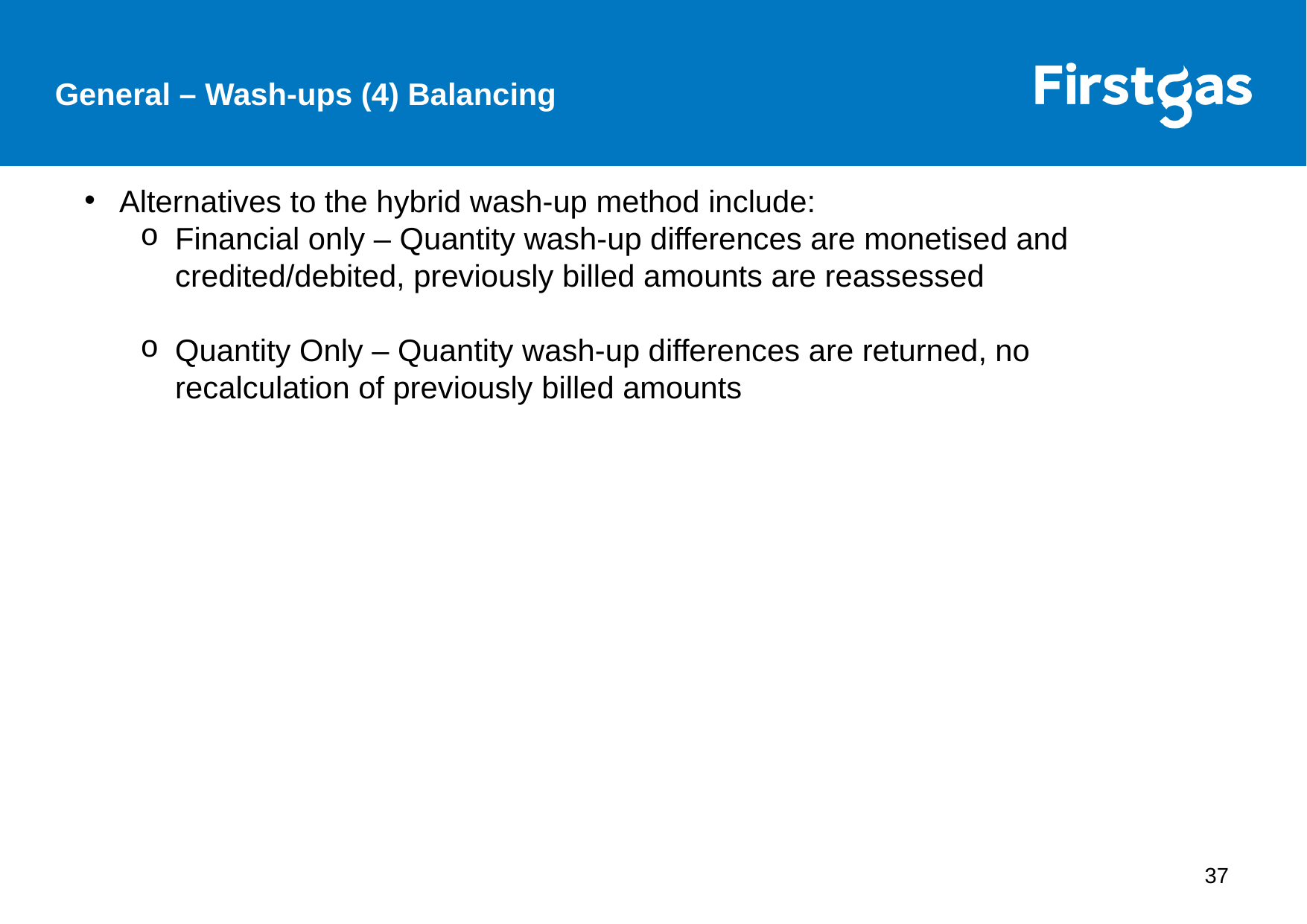

General – Wash-ups (4) Balancing
Alternatives to the hybrid wash-up method include:
Financial only – Quantity wash-up differences are monetised and credited/debited, previously billed amounts are reassessed

Quantity Only – Quantity wash-up differences are returned, no recalculation of previously billed amounts
37